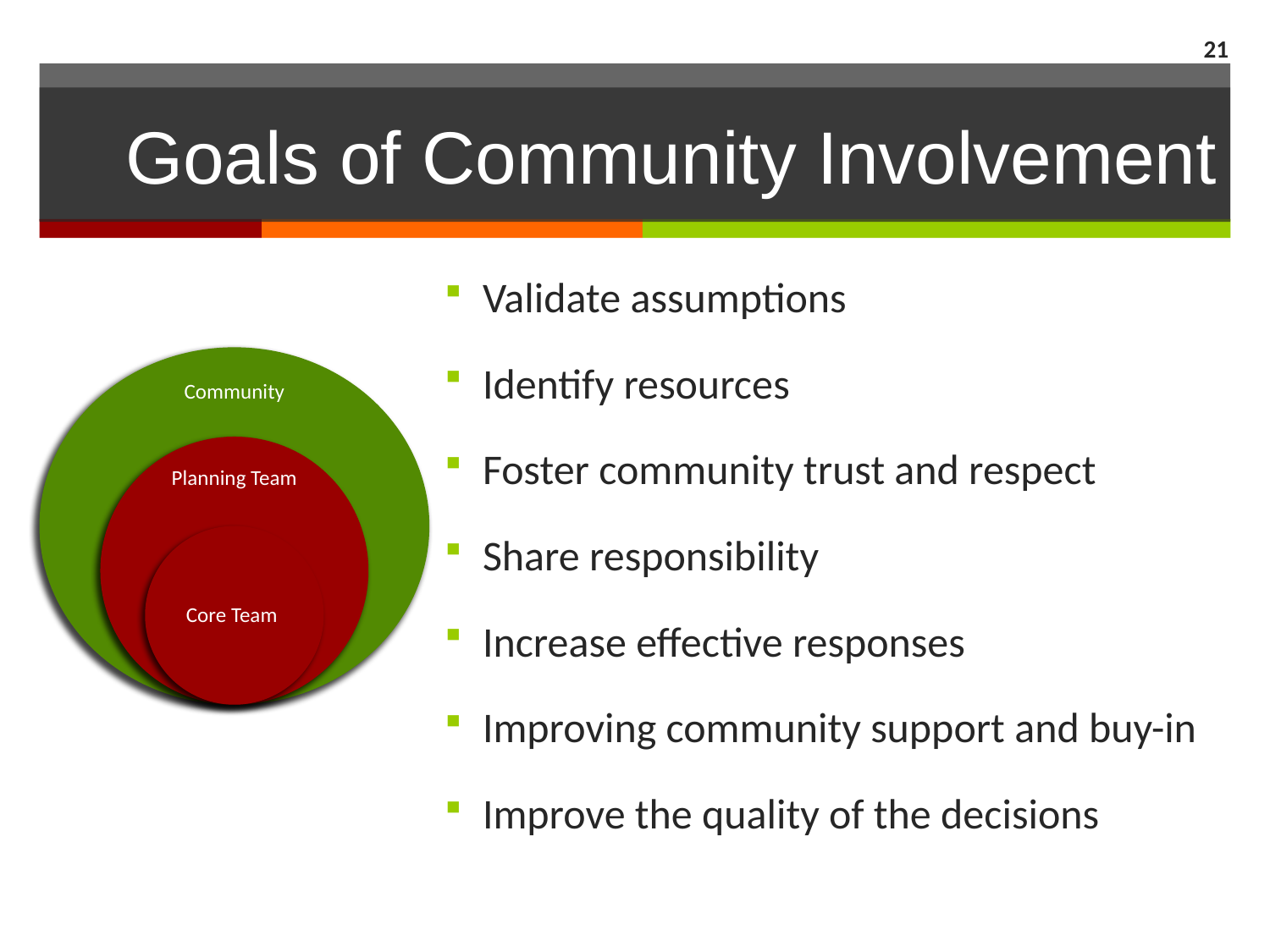

21
# Goals of Community Involvement
Validate assumptions
Identify resources
Foster community trust and respect
Share responsibility
Increase effective responses
Improving community support and buy-in
Improve the quality of the decisions
Community
Planning Team
Core Team